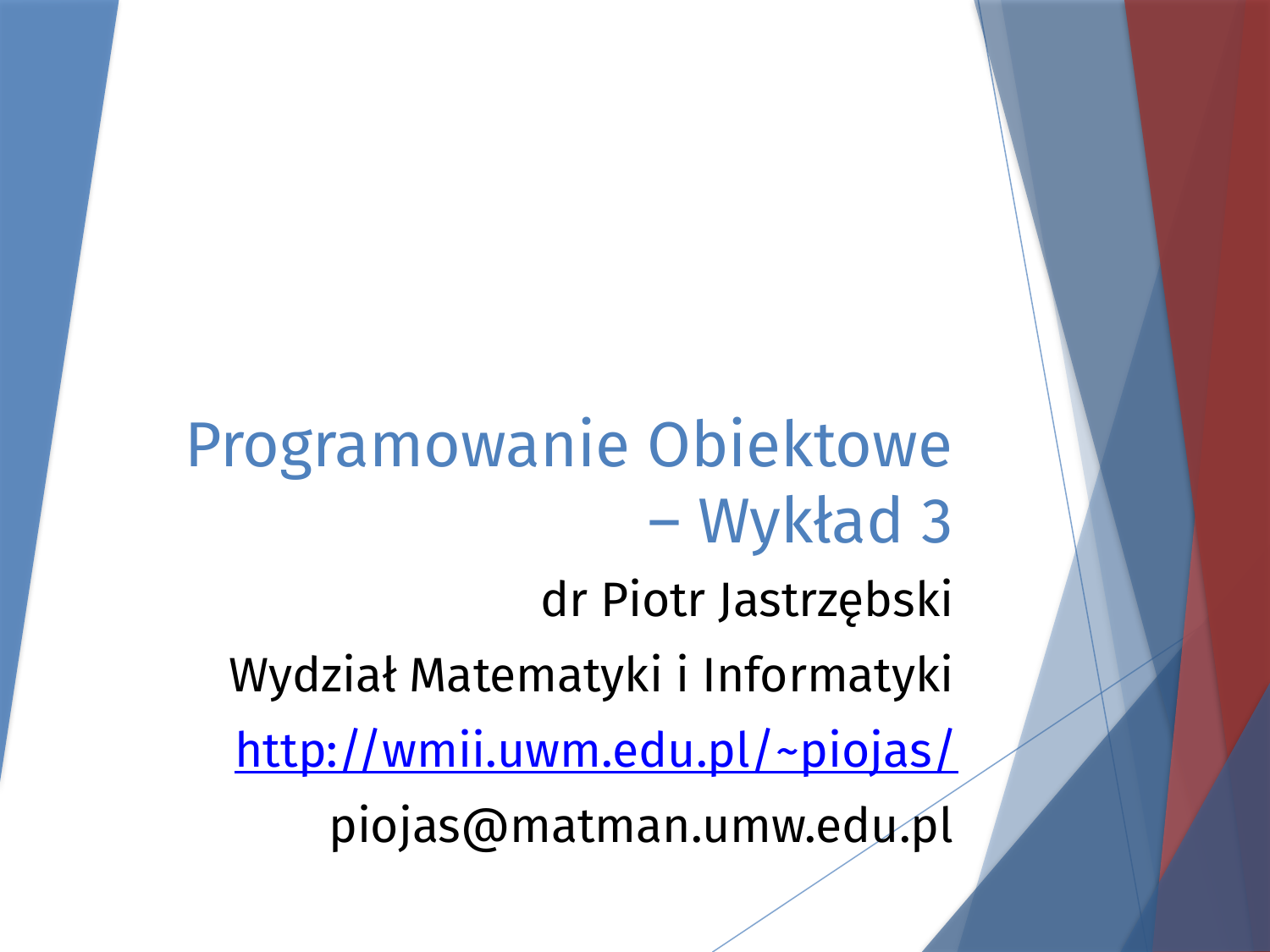

# Programowanie Obiektowe – Wykład 3
dr Piotr Jastrzębski
Wydział Matematyki i Informatyki
http://wmii.uwm.edu.pl/~piojas/
piojas@matman.umw.edu.pl